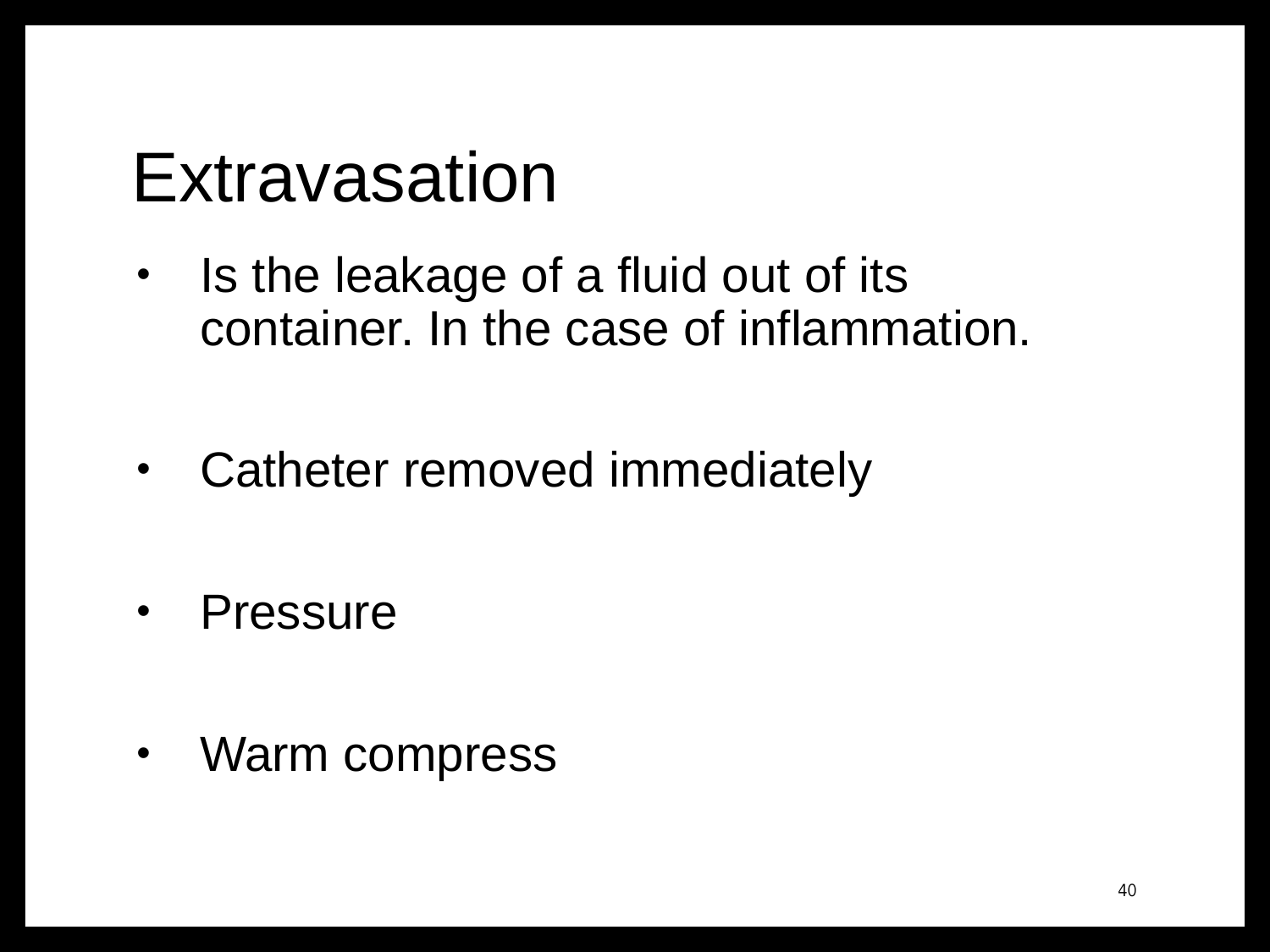

# Extravasation
Is the leakage of a fluid out of its container. In the case of inflammation.

Catheter removed immediately

Pressure

Warm compress
40